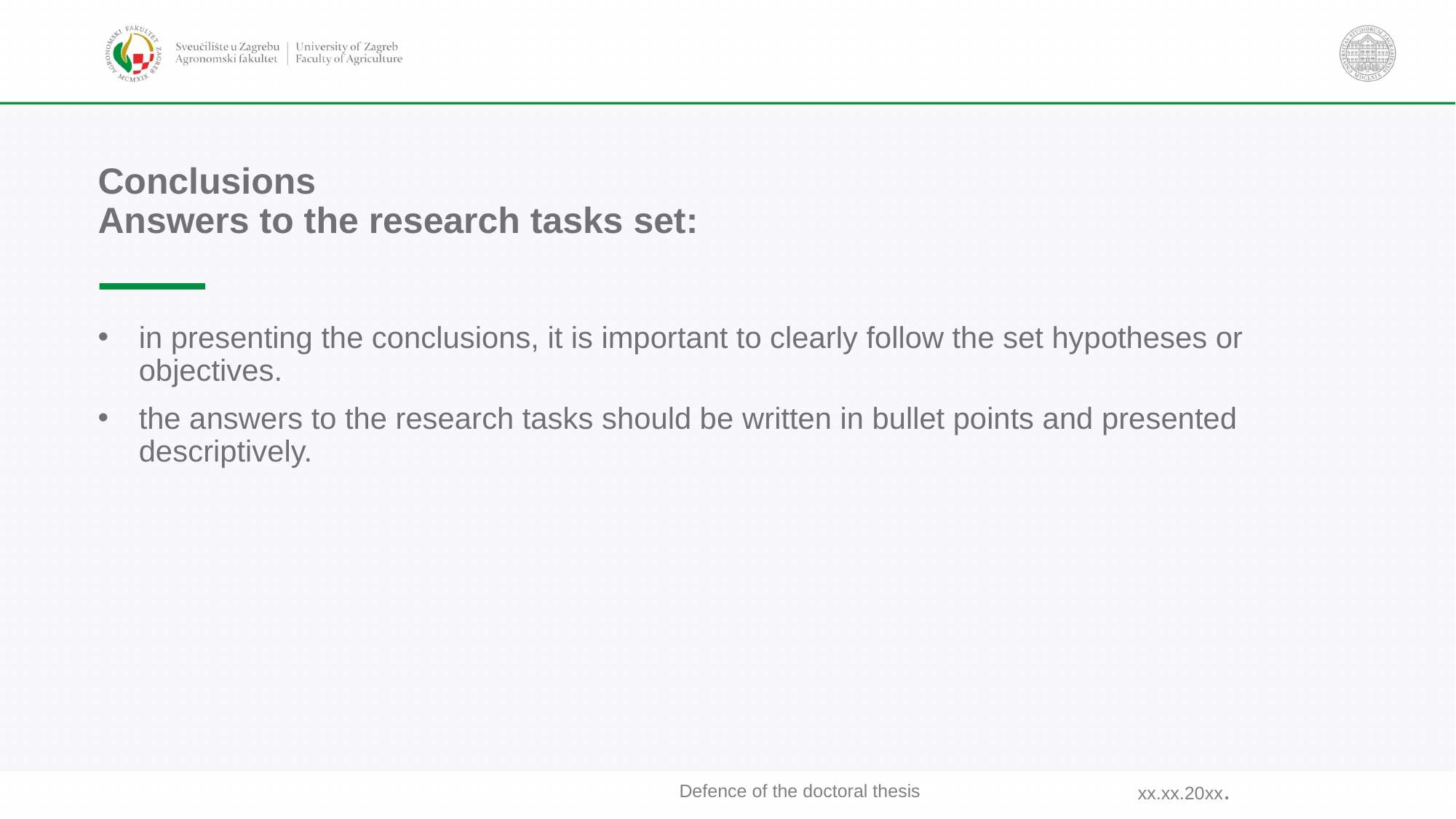

# Conclusions Answers to the research tasks set:
in presenting the conclusions, it is important to clearly follow the set hypotheses or objectives.
the answers to the research tasks should be written in bullet points and presented descriptively.
xx.xx.20xx.
Defence of the doctoral thesis